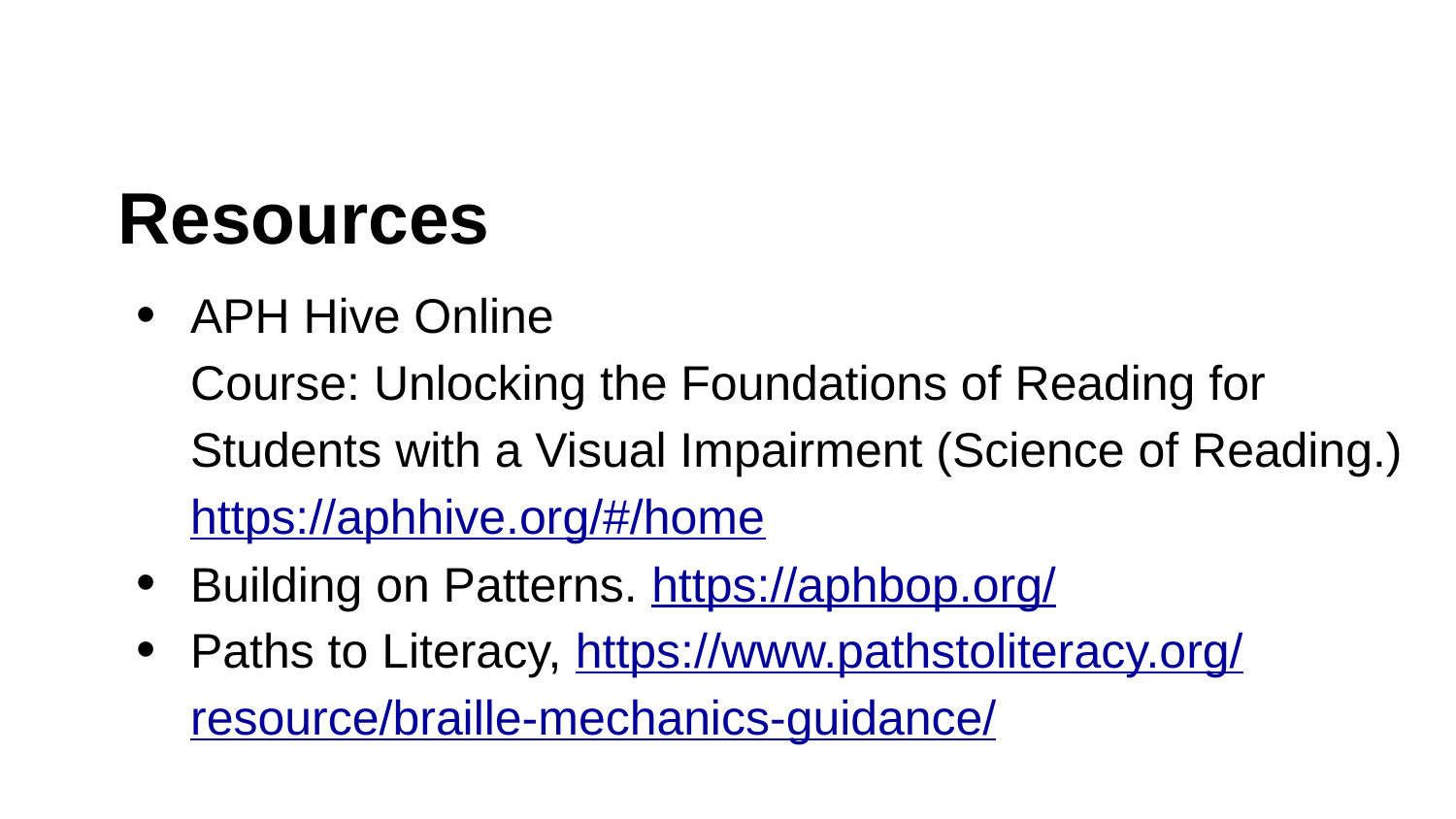

# Resources
APH Hive Online
Course: Unlocking the Foundations of Reading for Students with a Visual Impairment (Science of Reading.) https://aphhive.org/#/home
Building on Patterns. https://aphbop.org/
Paths to Literacy, https://www.pathstoliteracy.org/
resource/braille-mechanics-guidance/